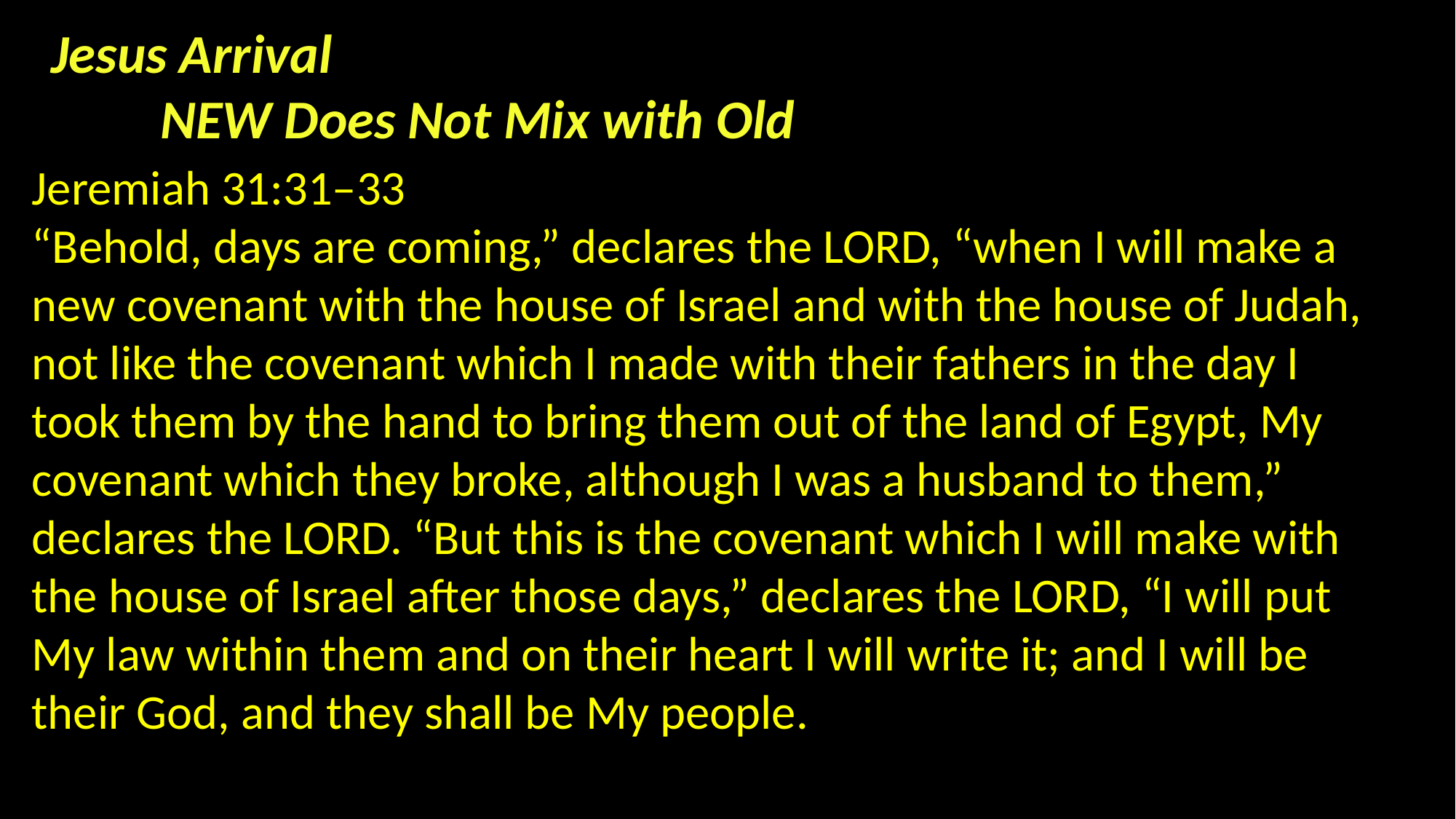

Jesus Arrival
	NEW Does Not Mix with Old
Jeremiah 31:31–33
“Behold, days are coming,” declares the LORD, “when I will make a new covenant with the house of Israel and with the house of Judah, not like the covenant which I made with their fathers in the day I took them by the hand to bring them out of the land of Egypt, My covenant which they broke, although I was a husband to them,” declares the LORD. “But this is the covenant which I will make with the house of Israel after those days,” declares the LORD, “I will put My law within them and on their heart I will write it; and I will be their God, and they shall be My people.